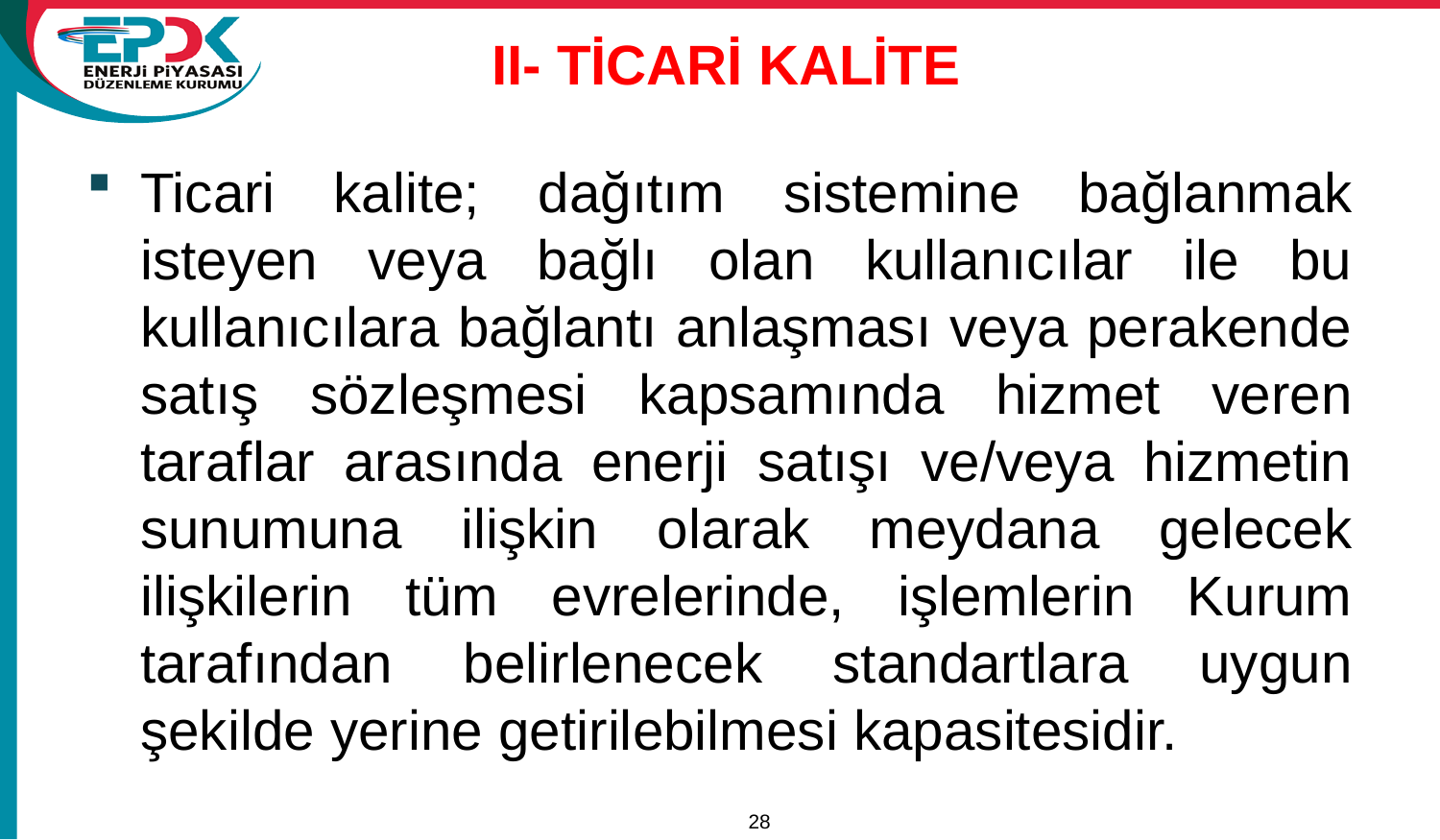

# II- TİCARİ KALİTE
Ticari kalite; dağıtım sistemine bağlanmak isteyen veya bağlı olan kullanıcılar ile bu kullanıcılara bağlantı anlaşması veya perakende satış sözleşmesi kapsamında hizmet veren taraflar arasında enerji satışı ve/veya hizmetin sunumuna ilişkin olarak meydana gelecek ilişkilerin tüm evrelerinde, işlemlerin Kurum tarafından belirlenecek standartlara uygun şekilde yerine getirilebilmesi kapasitesidir.

28
15/11/2011
A Review of Tariffs and Losses / Tariffs Department